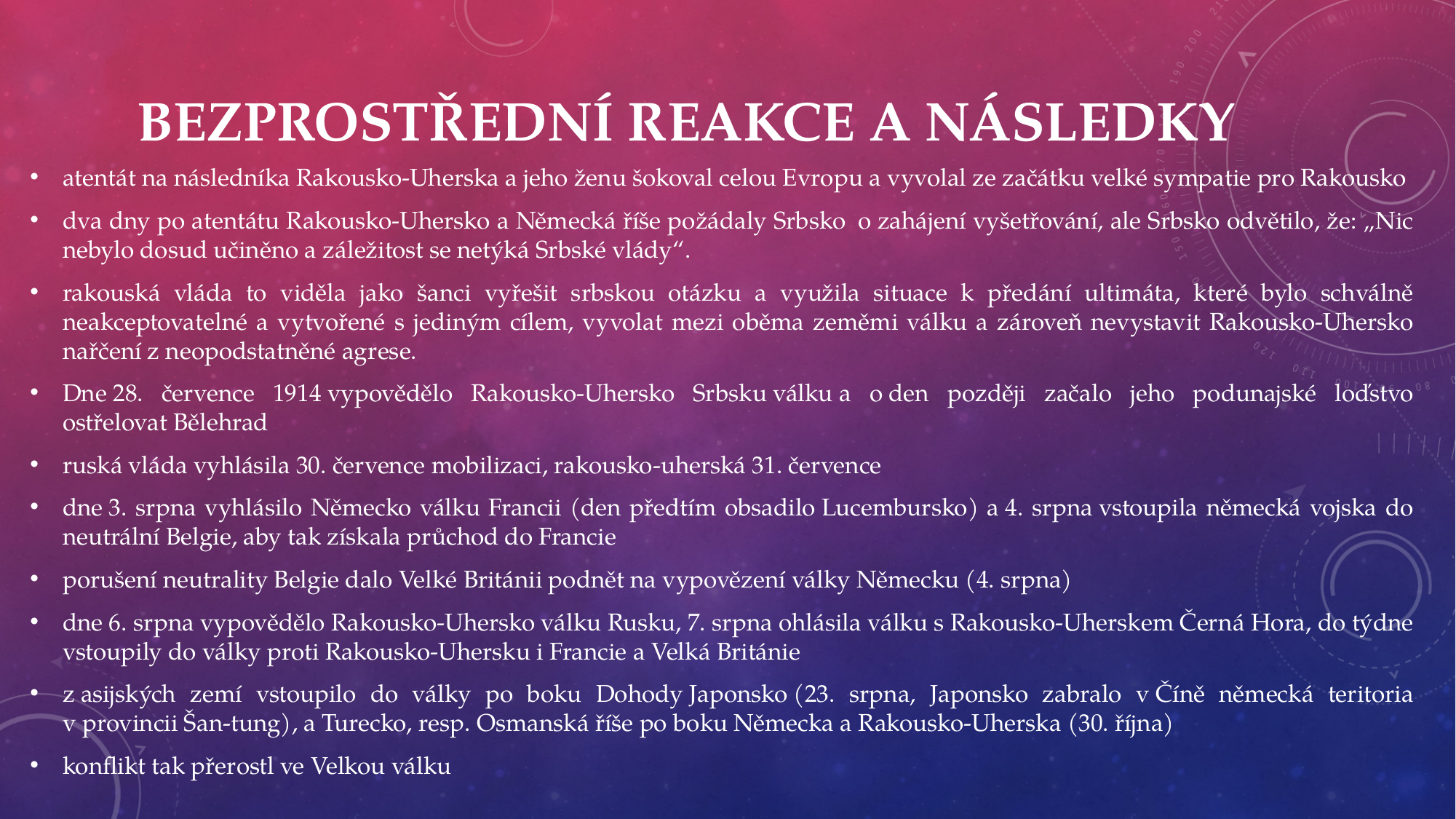

# Bezprostřední reakce a NÁsledky
atentát na následníka Rakousko-Uherska a jeho ženu šokoval celou Evropu a vyvolal ze začátku velké sympatie pro Rakousko
dva dny po atentátu Rakousko-Uhersko a Německá říše požádaly Srbsko  o zahájení vyšetřování, ale Srbsko odvětilo, že: „Nic nebylo dosud učiněno a záležitost se netýká Srbské vlády“.
rakouská vláda to viděla jako šanci vyřešit srbskou otázku a využila situace k předání ultimáta, které bylo schválně neakceptovatelné a vytvořené s jediným cílem, vyvolat mezi oběma zeměmi válku a zároveň nevystavit Rakousko-Uhersko nařčení z neopodstatněné agrese.
Dne 28. července 1914 vypovědělo Rakousko-Uhersko Srbsku válku a o den později začalo jeho podunajské loďstvo ostřelovat Bělehrad
ruská vláda vyhlásila 30. července mobilizaci, rakousko-uherská 31. července
dne 3. srpna vyhlásilo Německo válku Francii (den předtím obsadilo Lucembursko) a 4. srpna vstoupila německá vojska do neutrální Belgie, aby tak získala průchod do Francie
porušení neutrality Belgie dalo Velké Británii podnět na vypovězení války Německu (4. srpna)
dne 6. srpna vypovědělo Rakousko-Uhersko válku Rusku, 7. srpna ohlásila válku s Rakousko-Uherskem Černá Hora, do týdne vstoupily do války proti Rakousko-Uhersku i Francie a Velká Británie
z asijských zemí vstoupilo do války po boku Dohody Japonsko (23. srpna, Japonsko zabralo v Číně německá teritoria v provincii Šan-tung), a Turecko, resp. Osmanská říše po boku Německa a Rakousko-Uherska (30. října)
konflikt tak přerostl ve Velkou válku